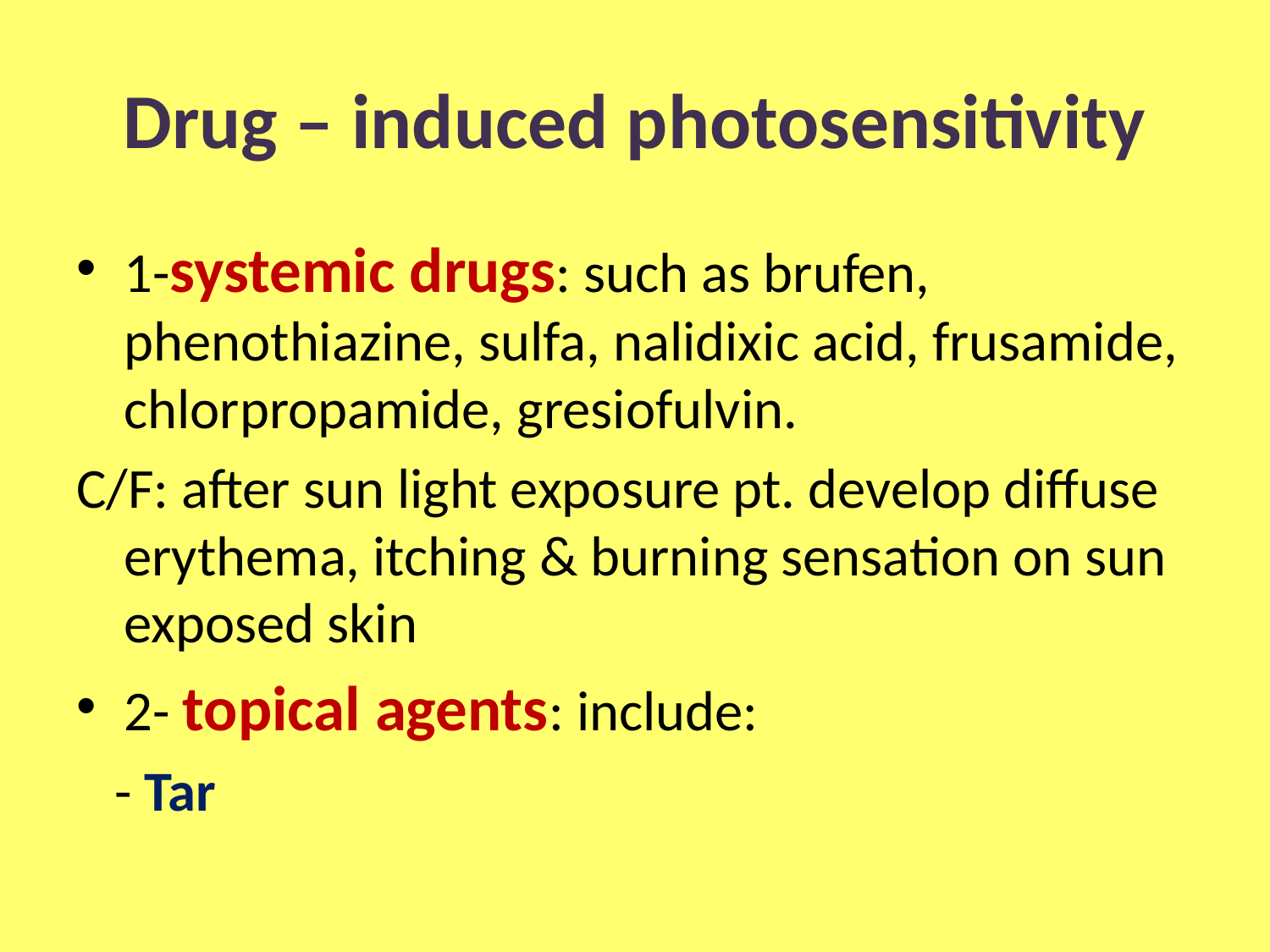

# Drug – induced photosensitivity
1-systemic drugs: such as brufen, phenothiazine, sulfa, nalidixic acid, frusamide, chlorpropamide, gresiofulvin.
C/F: after sun light exposure pt. develop diffuse erythema, itching & burning sensation on sun exposed skin
2- topical agents: include:
   - Tar